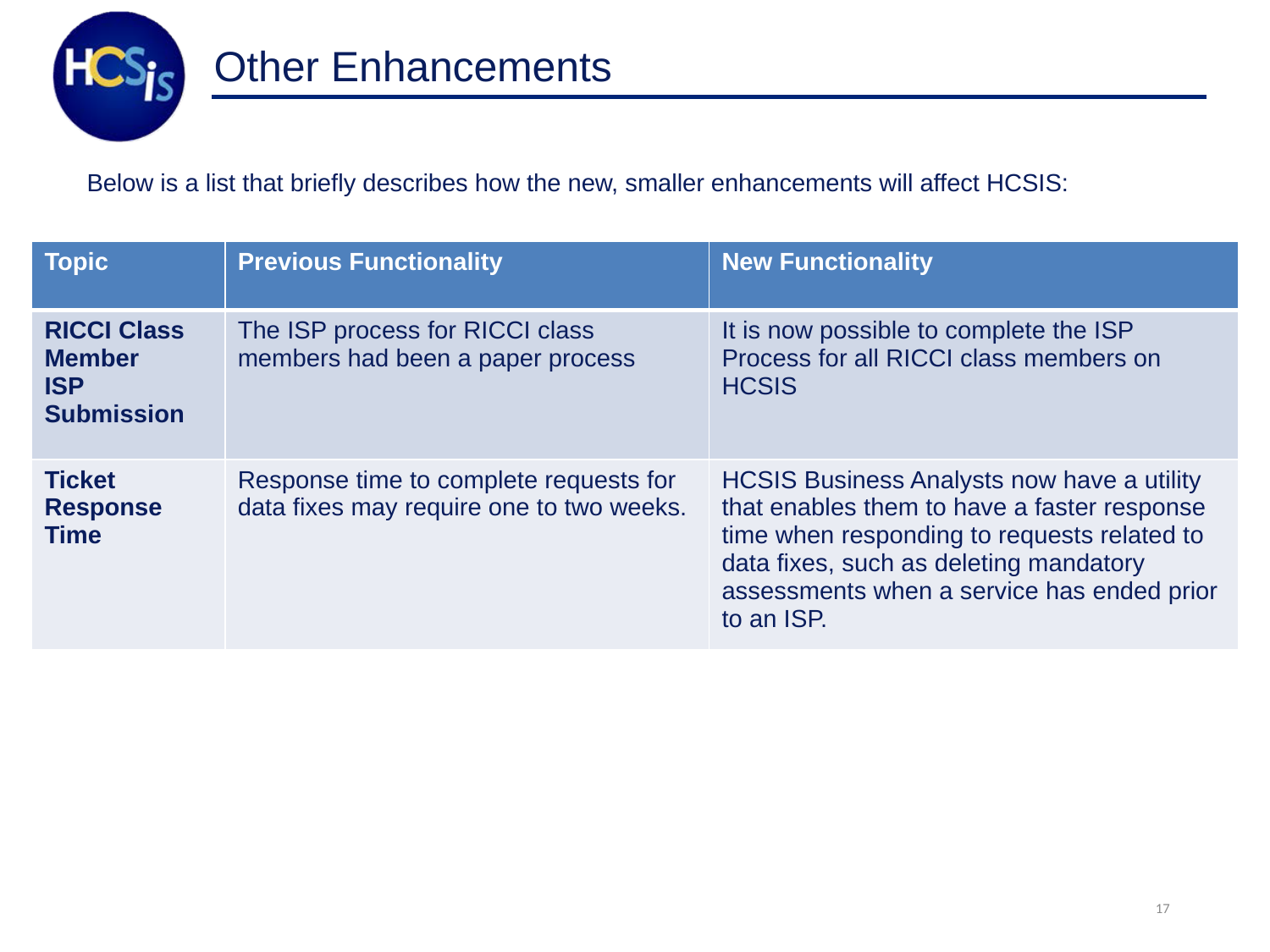

# Other Enhancements

Below is a list that briefly describes how the new, smaller enhancements will affect HCSIS:
| Topic | Previous Functionality | New Functionality |
| --- | --- | --- |
| RICCI Class Member ISP Submission | The ISP process for RICCI class members had been a paper process | It is now possible to complete the ISP Process for all RICCI class members on HCSIS |
| Ticket Response Time | Response time to complete requests for data fixes may require one to two weeks. | HCSIS Business Analysts now have a utility that enables them to have a faster response time when responding to requests related to data fixes, such as deleting mandatory assessments when a service has ended prior to an ISP. |
17